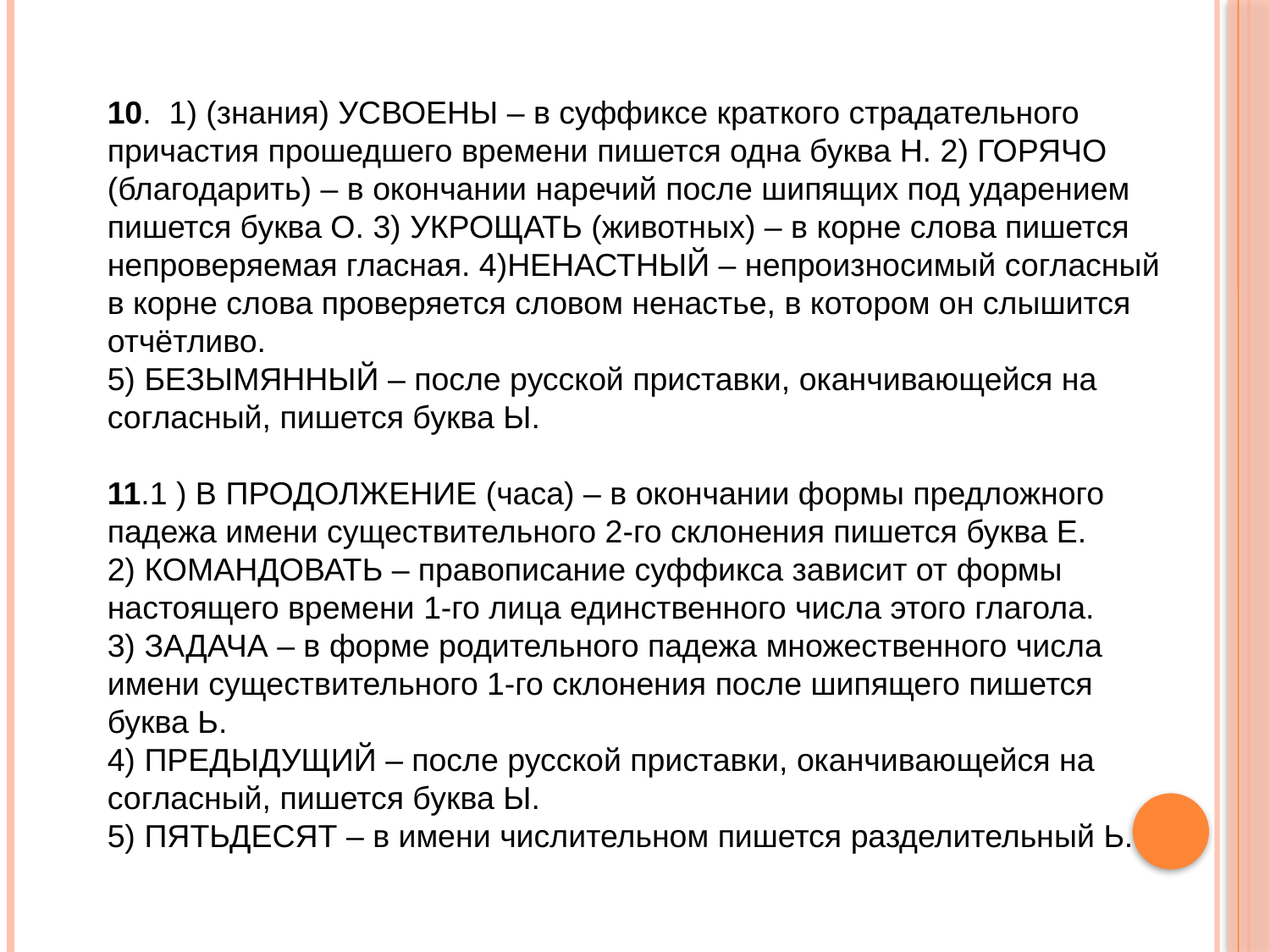

10.  1) (знания) УСВОЕНЫ – в суффиксе краткого страдательного причастия прошедшего времени пишется одна буква Н. 2) ГОРЯЧО (благодарить) – в окончании наречий после шипящих под ударением пишется буква О. 3) УКРОЩАТЬ (животных) – в корне слова пишется непроверяемая гласная. 4)НЕНАСТНЫЙ – непроизносимый согласный в корне слова проверяется словом ненастье, в котором он слышится отчётливо.
5) БЕЗЫМЯННЫЙ – после русской приставки, оканчивающейся на согласный, пишется буква Ы.

11.1 ) В ПРОДОЛЖЕНИЕ (часа) – в окончании формы предложного падежа имени существительного 2-го склонения пишется буква Е.
2) КОМАНДОВАТЬ – правописание суффикса зависит от формы настоящего времени 1-го лица единственного числа этого глагола.
3) ЗАДАЧА – в форме родительного падежа множественного числа имени существительного 1-го склонения после шипящего пишется буква Ь.
4) ПРЕДЫДУЩИЙ – после русской приставки, оканчивающейся на согласный, пишется буква Ы.
5) ПЯТЬДЕСЯТ – в имени числительном пишется разделительный Ь.